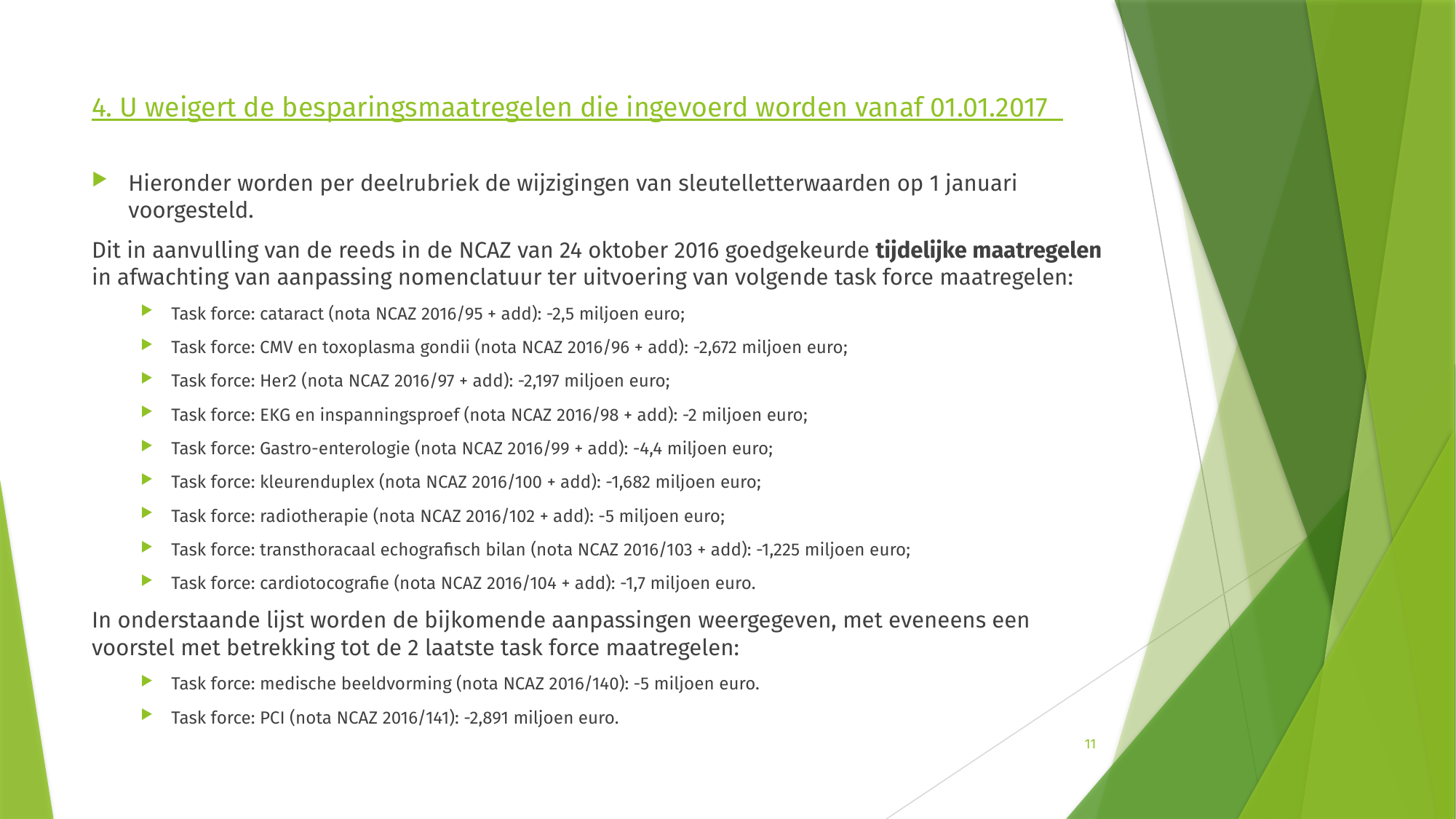

# 4. U weigert de besparingsmaatregelen die ingevoerd worden vanaf 01.01.2017
Hieronder worden per deelrubriek de wijzigingen van sleutelletterwaarden op 1 januari voorgesteld.
Dit in aanvulling van de reeds in de NCAZ van 24 oktober 2016 goedgekeurde tijdelijke maatregelen in afwachting van aanpassing nomenclatuur ter uitvoering van volgende task force maatregelen:
Task force: cataract (nota NCAZ 2016/95 + add): -2,5 miljoen euro;
Task force: CMV en toxoplasma gondii (nota NCAZ 2016/96 + add): -2,672 miljoen euro;
Task force: Her2 (nota NCAZ 2016/97 + add): -2,197 miljoen euro;
Task force: EKG en inspanningsproef (nota NCAZ 2016/98 + add): -2 miljoen euro;
Task force: Gastro-enterologie (nota NCAZ 2016/99 + add): -4,4 miljoen euro;
Task force: kleurenduplex (nota NCAZ 2016/100 + add): -1,682 miljoen euro;
Task force: radiotherapie (nota NCAZ 2016/102 + add): -5 miljoen euro;
Task force: transthoracaal echografisch bilan (nota NCAZ 2016/103 + add): -1,225 miljoen euro;
Task force: cardiotocografie (nota NCAZ 2016/104 + add): -1,7 miljoen euro.
In onderstaande lijst worden de bijkomende aanpassingen weergegeven, met eveneens een voorstel met betrekking tot de 2 laatste task force maatregelen:
Task force: medische beeldvorming (nota NCAZ 2016/140): -5 miljoen euro.
Task force: PCI (nota NCAZ 2016/141): -2,891 miljoen euro.

11